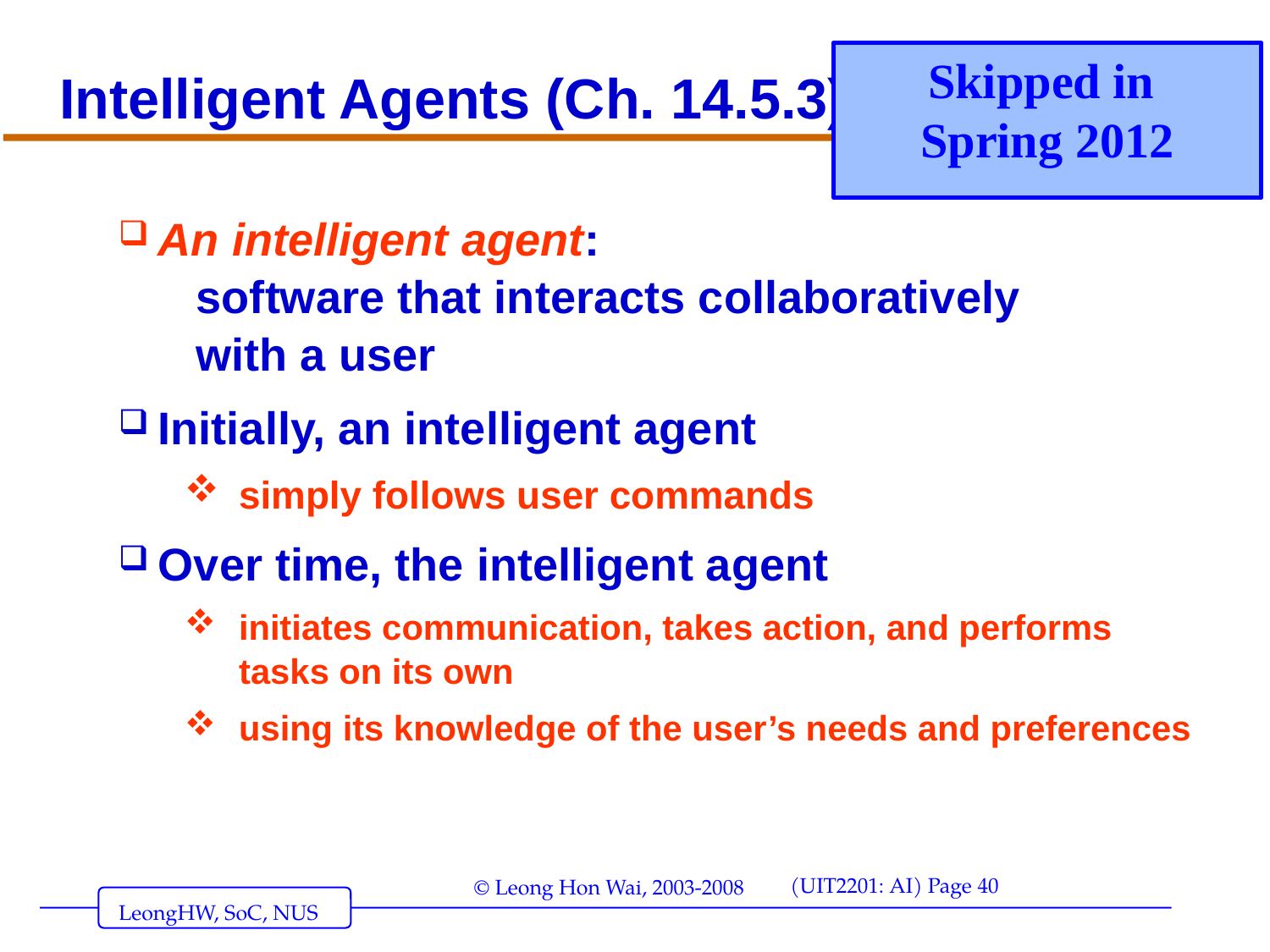

# Intelligent Agents (Ch. 14.5.3)
Skipped in
Spring 2012
An intelligent agent:
   software that interacts collaboratively
   with a user
Initially, an intelligent agent
simply follows user commands
Over time, the intelligent agent
initiates communication, takes action, and performs tasks on its own
using its knowledge of the user’s needs and preferences